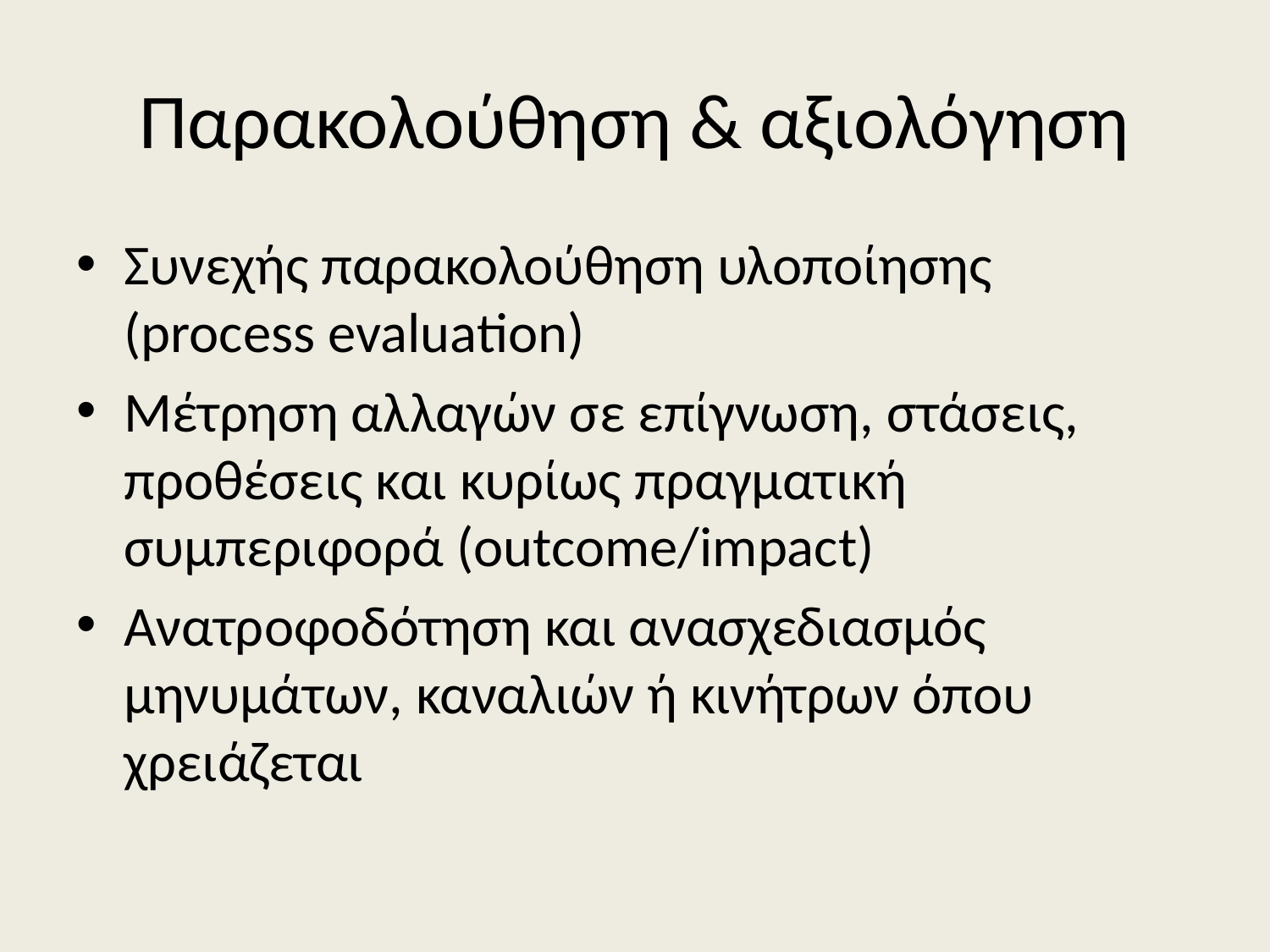

# Παρακολούθηση & αξιολόγηση
Συνεχής παρακολούθηση υλοποίησης (process evaluation)
Μέτρηση αλλαγών σε επίγνωση, στάσεις, προθέσεις και κυρίως πραγματική συμπεριφορά (outcome/impact)
Ανατροφοδότηση και ανασχεδιασμός μηνυμάτων, καναλιών ή κινήτρων όπου χρειάζεται